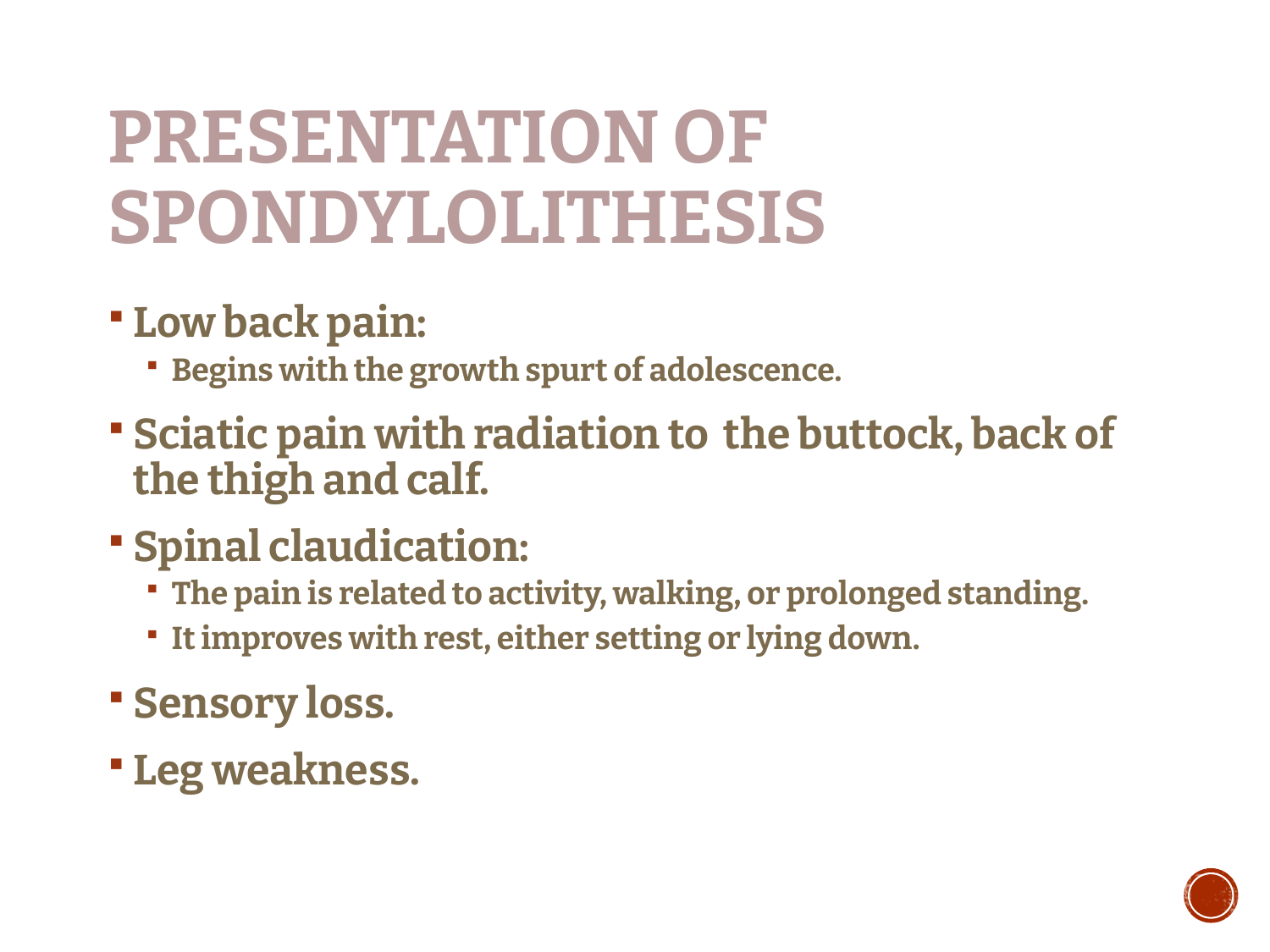

# Presentation of spondylolithesis
Low back pain:
Begins with the growth spurt of adolescence.
Sciatic pain with radiation to  the buttock, back of the thigh and calf.
Spinal claudication:
The pain is related to activity, walking, or prolonged standing.
It improves with rest, either setting or lying down.
Sensory loss.
Leg weakness.